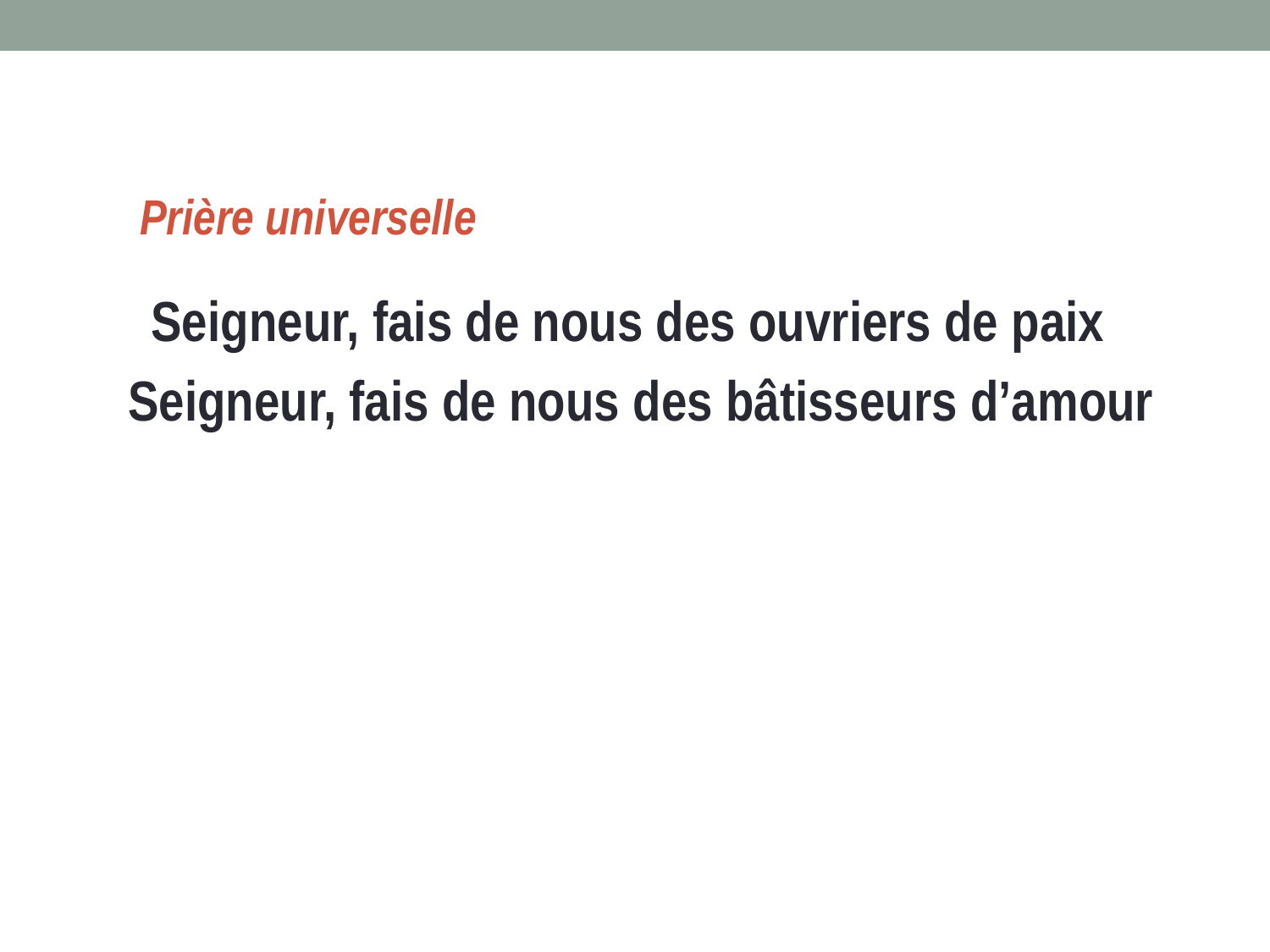

Prière universelle

Seigneur, fais de nous des ouvriers de paix
 Seigneur, fais de nous des bâtisseurs d’amour